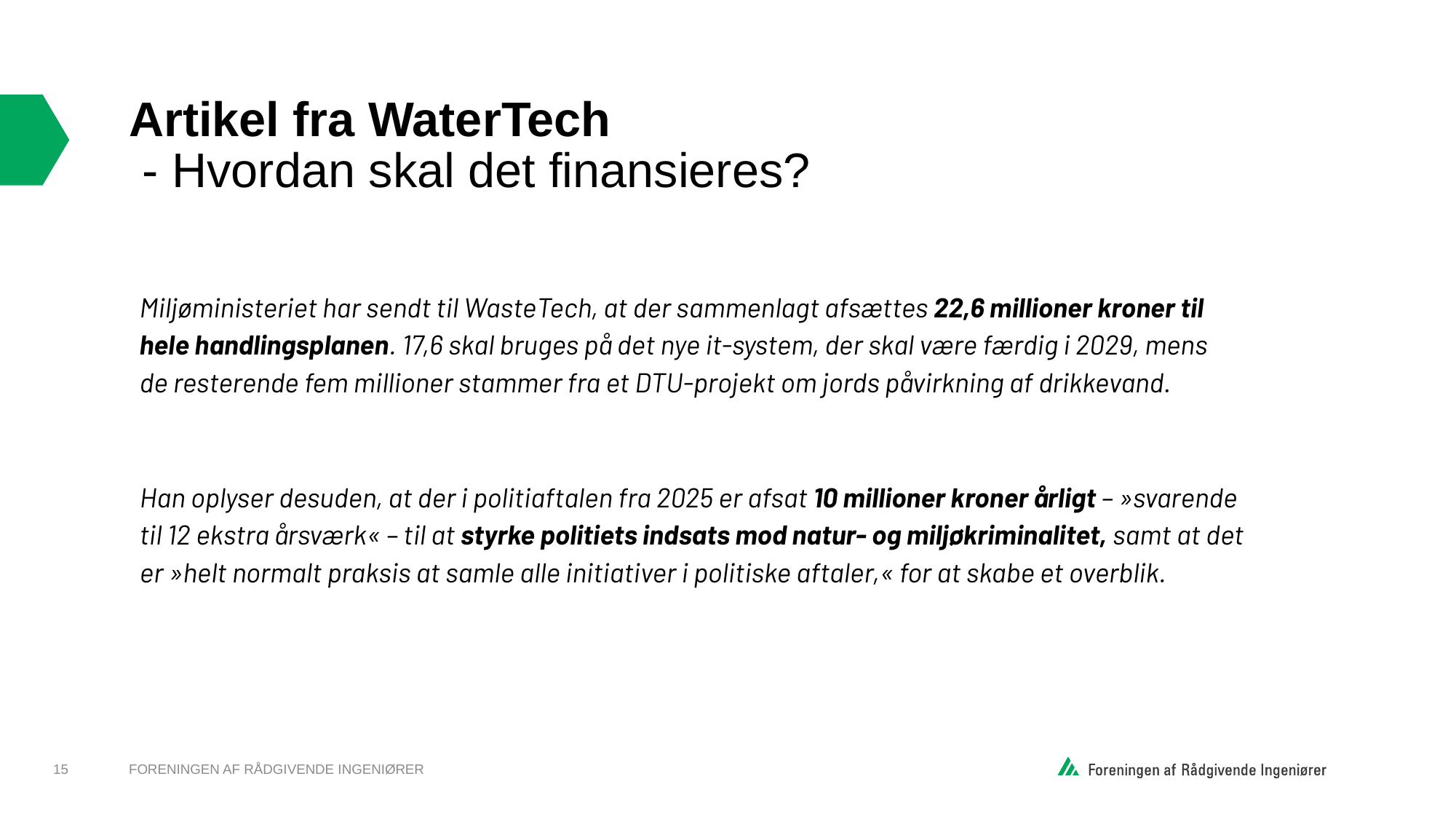

# Artikel fra WaterTech - Hvordan skal det finansieres?
Miljøministeriet har sendt til WasteTech, at der sammenlagt afsættes 22,6 millioner kroner til hele handlingsplanen. 17,6 skal bruges på det nye it-system, der skal være færdig i 2029, mens de resterende fem millioner stammer fra et DTU-projekt om jords påvirkning af drikkevand.
Han oplyser desuden, at der i politiaftalen fra 2025 er afsat 10 millioner kroner årligt – »svarende til 12 ekstra årsværk« – til at styrke politiets indsats mod natur- og miljøkriminalitet, samt at det er »helt normalt praksis at samle alle initiativer i politiske aftaler,« for at skabe et overblik.
15
Foreningen af Rådgivende Ingeniører